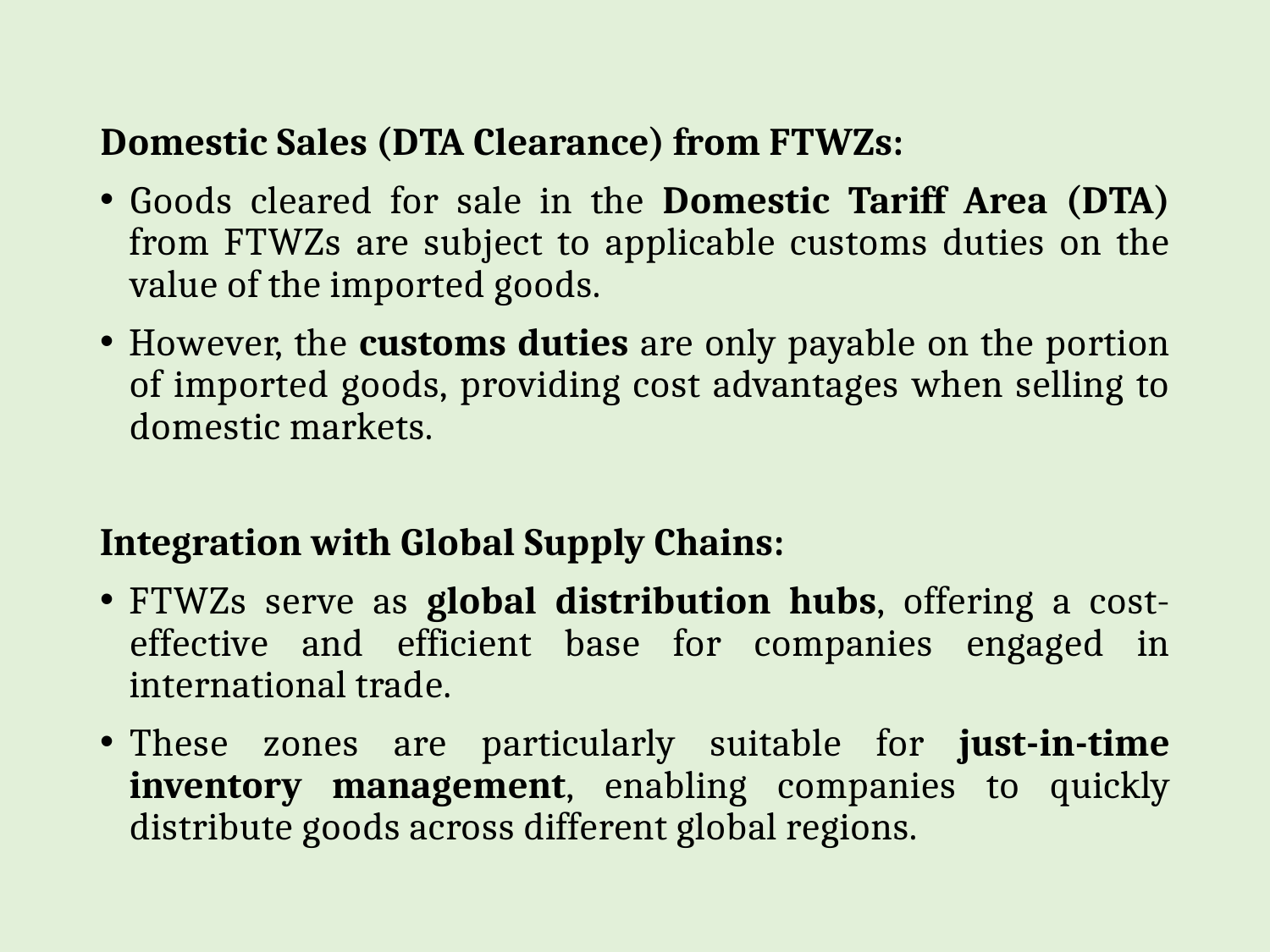

Domestic Sales (DTA Clearance) from FTWZs:
Goods cleared for sale in the Domestic Tariff Area (DTA) from FTWZs are subject to applicable customs duties on the value of the imported goods.
However, the customs duties are only payable on the portion of imported goods, providing cost advantages when selling to domestic markets.

Integration with Global Supply Chains:
FTWZs serve as global distribution hubs, offering a cost-effective and efficient base for companies engaged in international trade.
These zones are particularly suitable for just-in-time inventory management, enabling companies to quickly distribute goods across different global regions.